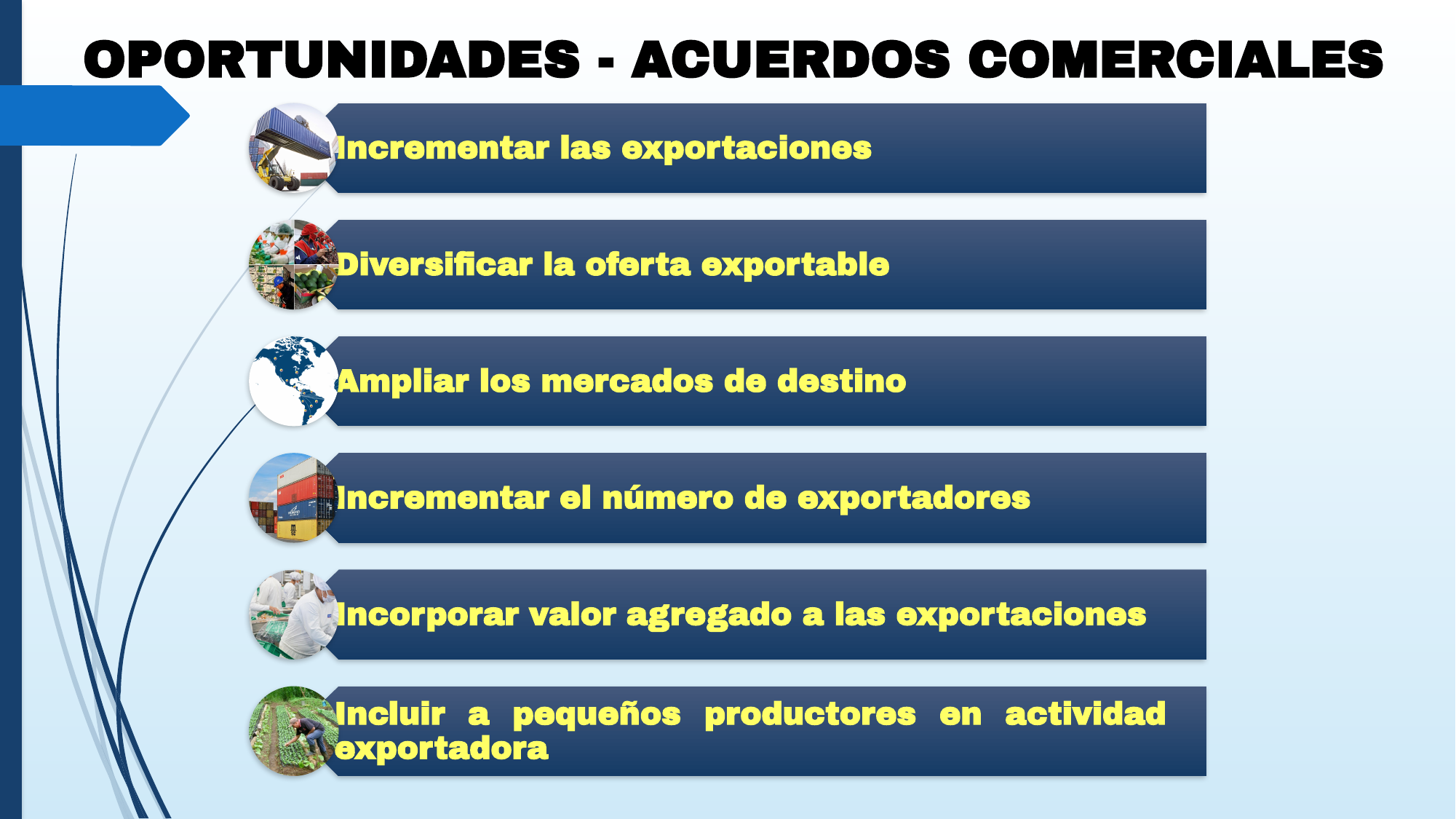

OPORTUNIDADES - ACUERDOS COMERCIALES
Incrementar las exportaciones
Diversificar la oferta exportable
Ampliar los mercados de destino
Incrementar el número de exportadores
Incorporar valor agregado a las exportaciones
Incluir a pequeños productores en actividad exportadora